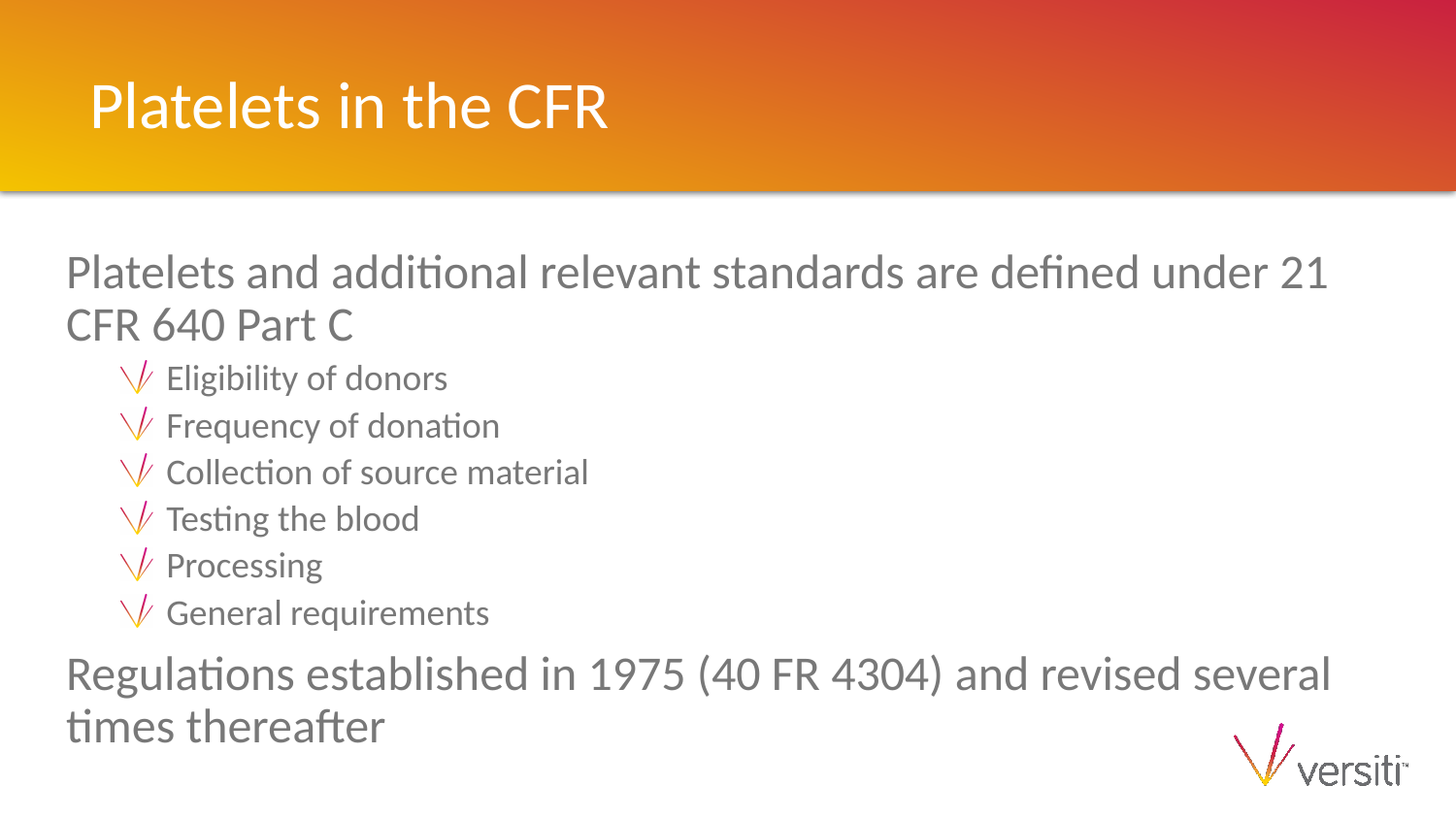

# Platelets in the CFR
Platelets and additional relevant standards are defined under 21 CFR 640 Part C
Eligibility of donors
Frequency of donation
Collection of source material
Testing the blood
Processing
General requirements
Regulations established in 1975 (40 FR 4304) and revised several times thereafter